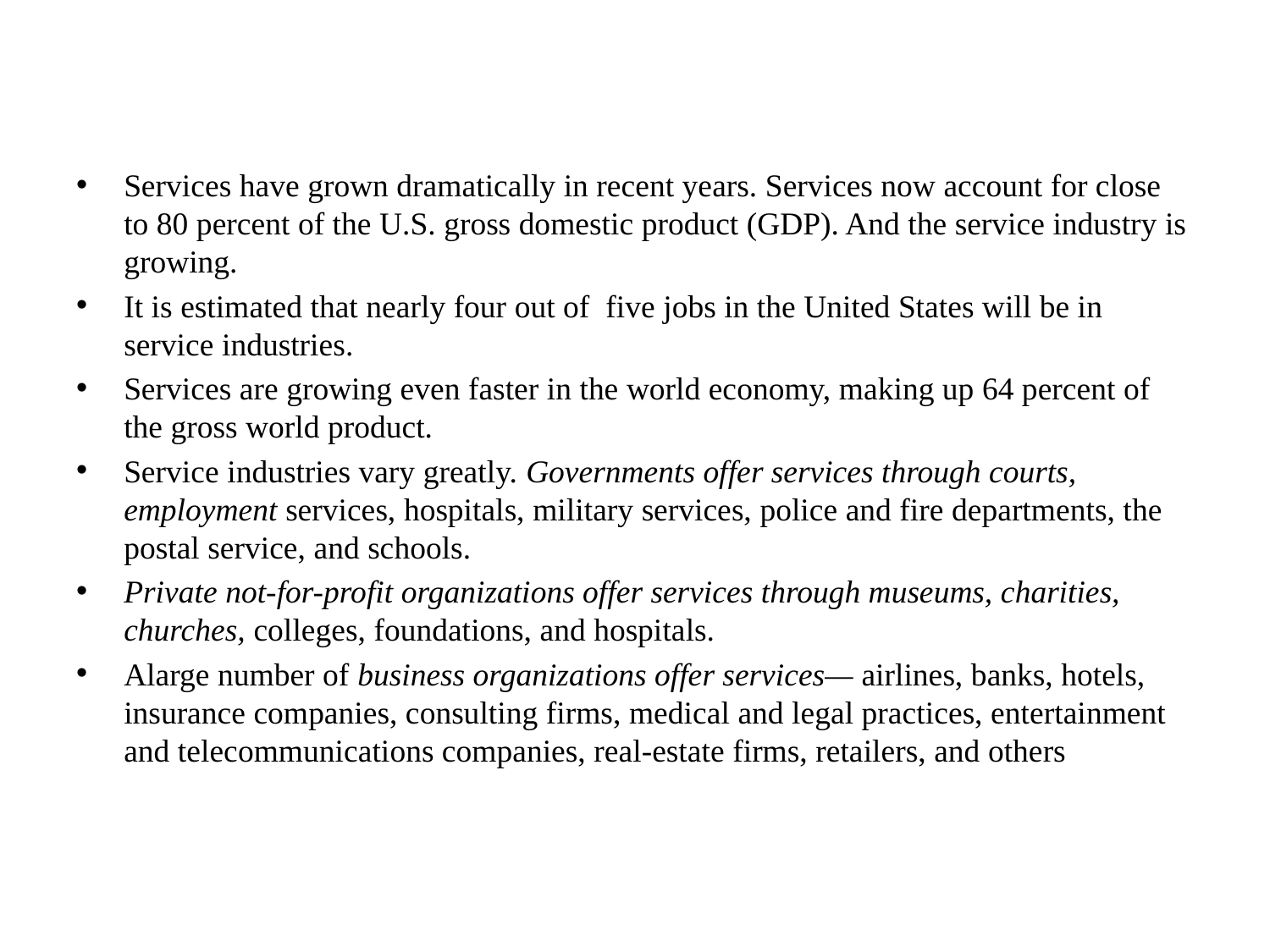

Services have grown dramatically in recent years. Services now account for close to 80 percent of the U.S. gross domestic product (GDP). And the service industry is growing.
It is estimated that nearly four out of  five jobs in the United States will be in service industries.
Services are growing even faster in the world economy, making up 64 percent of the gross world product.
Service industries vary greatly. Governments offer services through courts, employment services, hospitals, military services, police and fire departments, the postal service, and schools.
Private not-for-profit organizations offer services through museums, charities, churches, colleges, foundations, and hospitals.
Alarge number of business organizations offer services— airlines, banks, hotels, insurance companies, consulting firms, medical and legal practices, entertainment and telecommunications companies, real-estate firms, retailers, and others